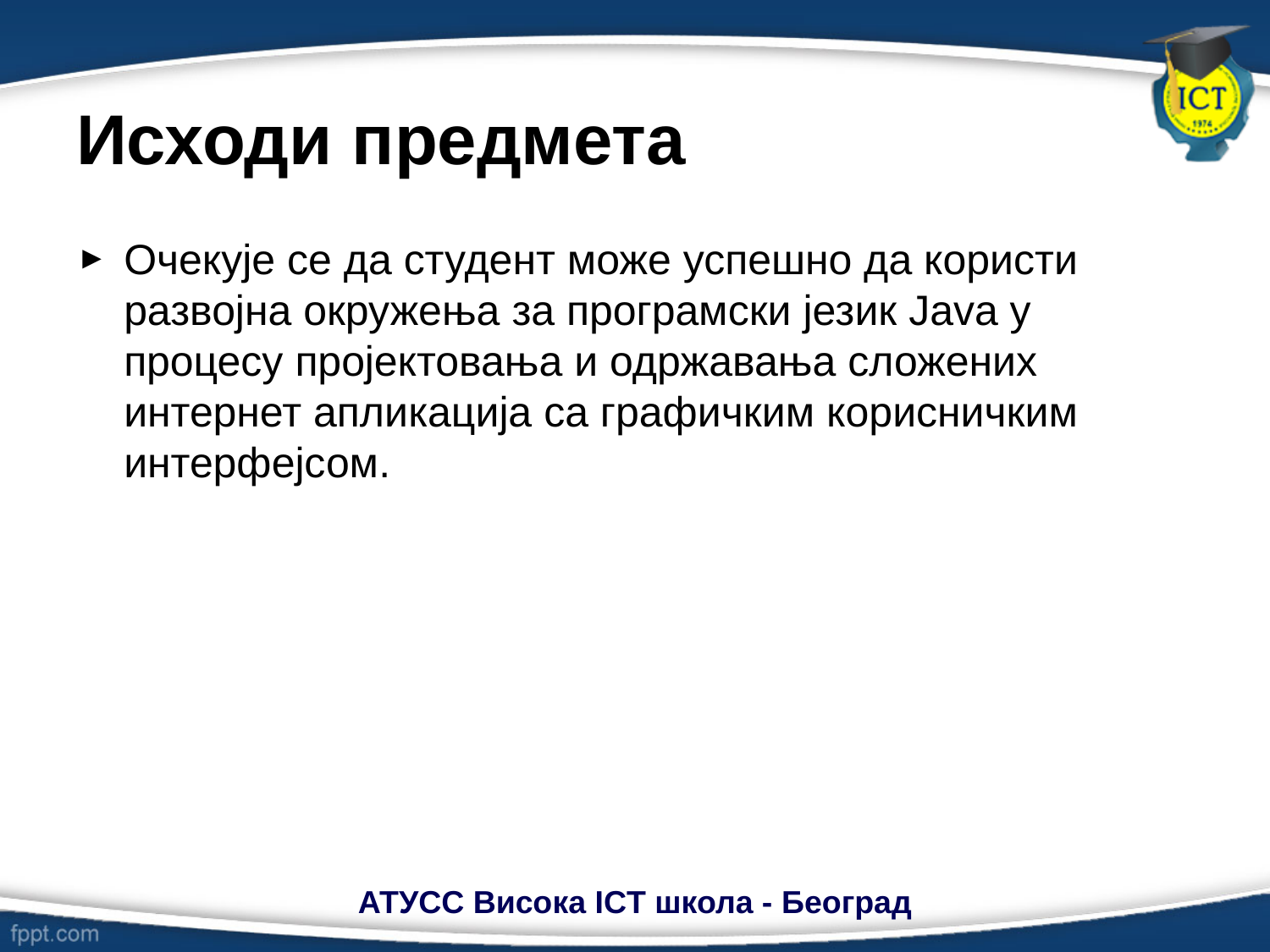

# Исходи предмета
Очекује се да студент може успешно да користи развојна окружења за програмски језик Java у процесу пројектовања и одржавања сложених интернет апликација са графичким корисничким интерфејсом.